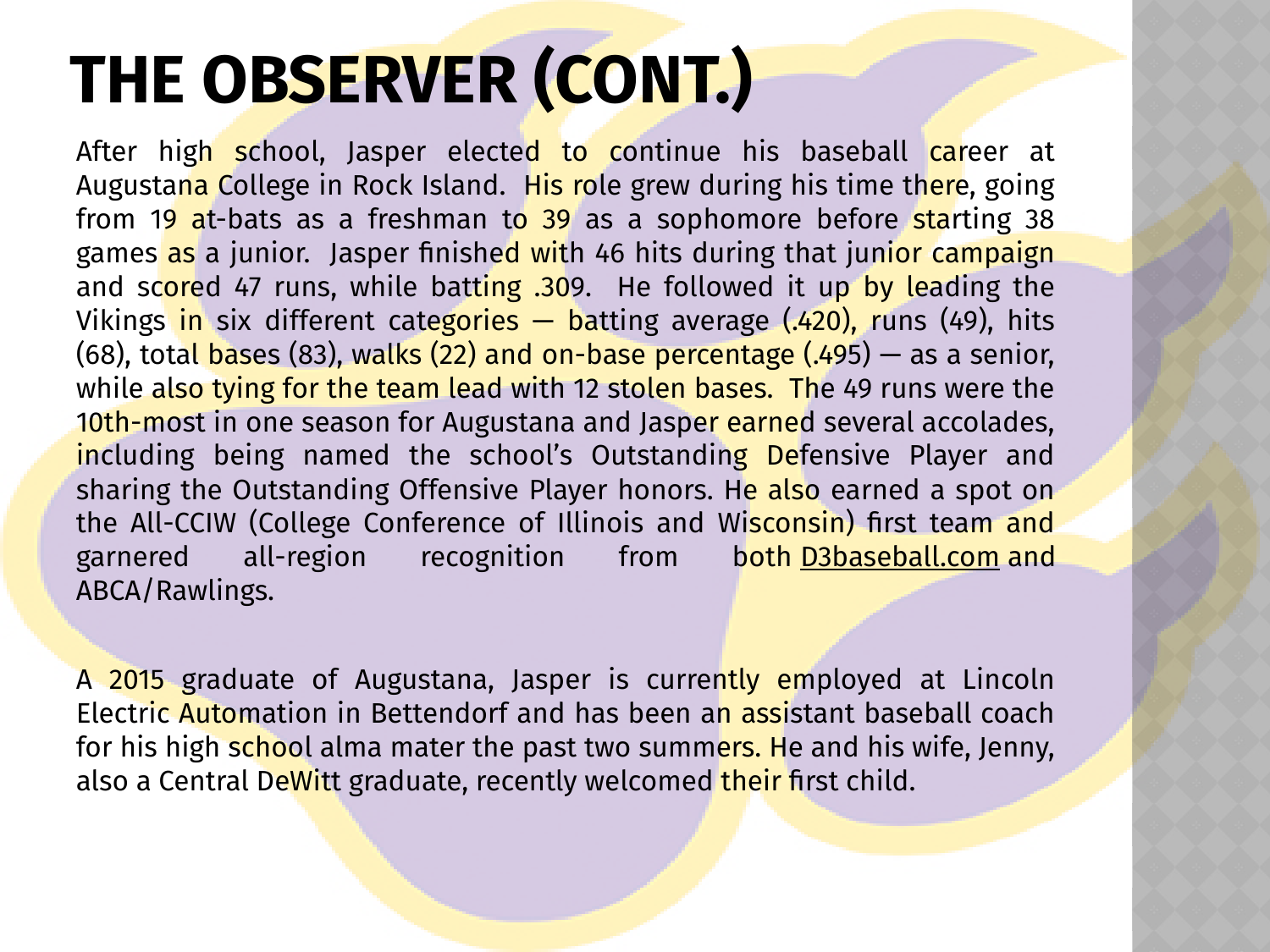

# The Observer (cont.)
After high school, Jasper elected to continue his baseball career at Augustana College in Rock Island.  His role grew during his time there, going from 19 at-bats as a freshman to 39 as a sophomore before starting 38 games as a junior.  Jasper finished with 46 hits during that junior campaign and scored 47 runs, while batting .309.  He followed it up by leading the Vikings in six different categories — batting average (.420), runs (49), hits (68), total bases (83), walks (22) and on-base percentage (.495) — as a senior, while also tying for the team lead with 12 stolen bases.  The 49 runs were the 10th-most in one season for Augustana and Jasper earned several accolades, including being named the school’s Outstanding Defensive Player and sharing the Outstanding Offensive Player honors. He also earned a spot on the All-CCIW (College Conference of Illinois and Wisconsin) first team and garnered all-region recognition from both D3baseball.com and ABCA/Rawlings.

A 2015 graduate of Augustana, Jasper is currently employed at Lincoln Electric Automation in Bettendorf and has been an assistant baseball coach for his high school alma mater the past two summers. He and his wife, Jenny, also a Central DeWitt graduate, recently welcomed their first child.